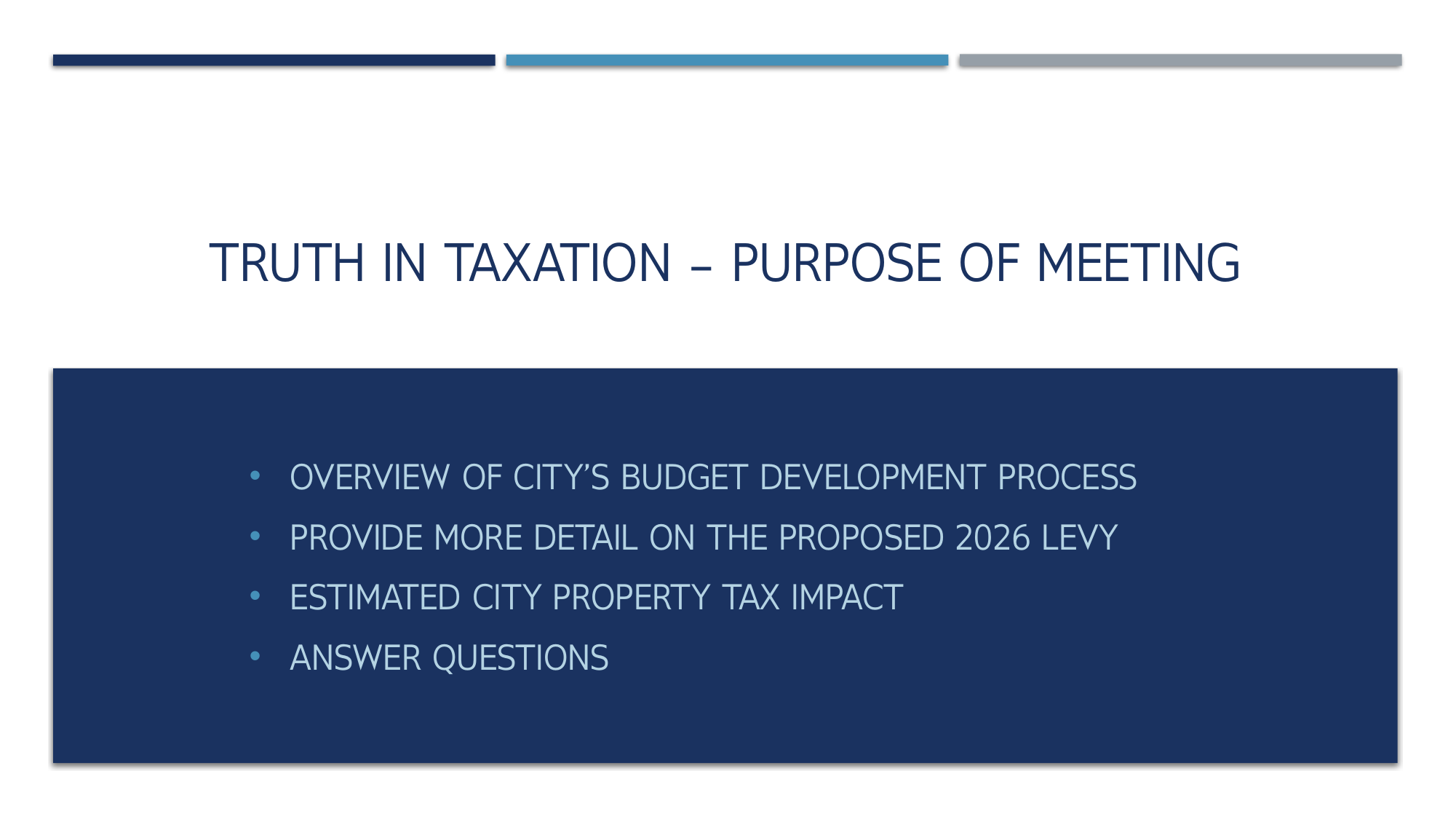

# Truth in taxation – purpose of meeting
Overview of City’s budget development process
Provide more detail on the Proposed 2026 Levy
Estimated City property tax impact
Answer questions